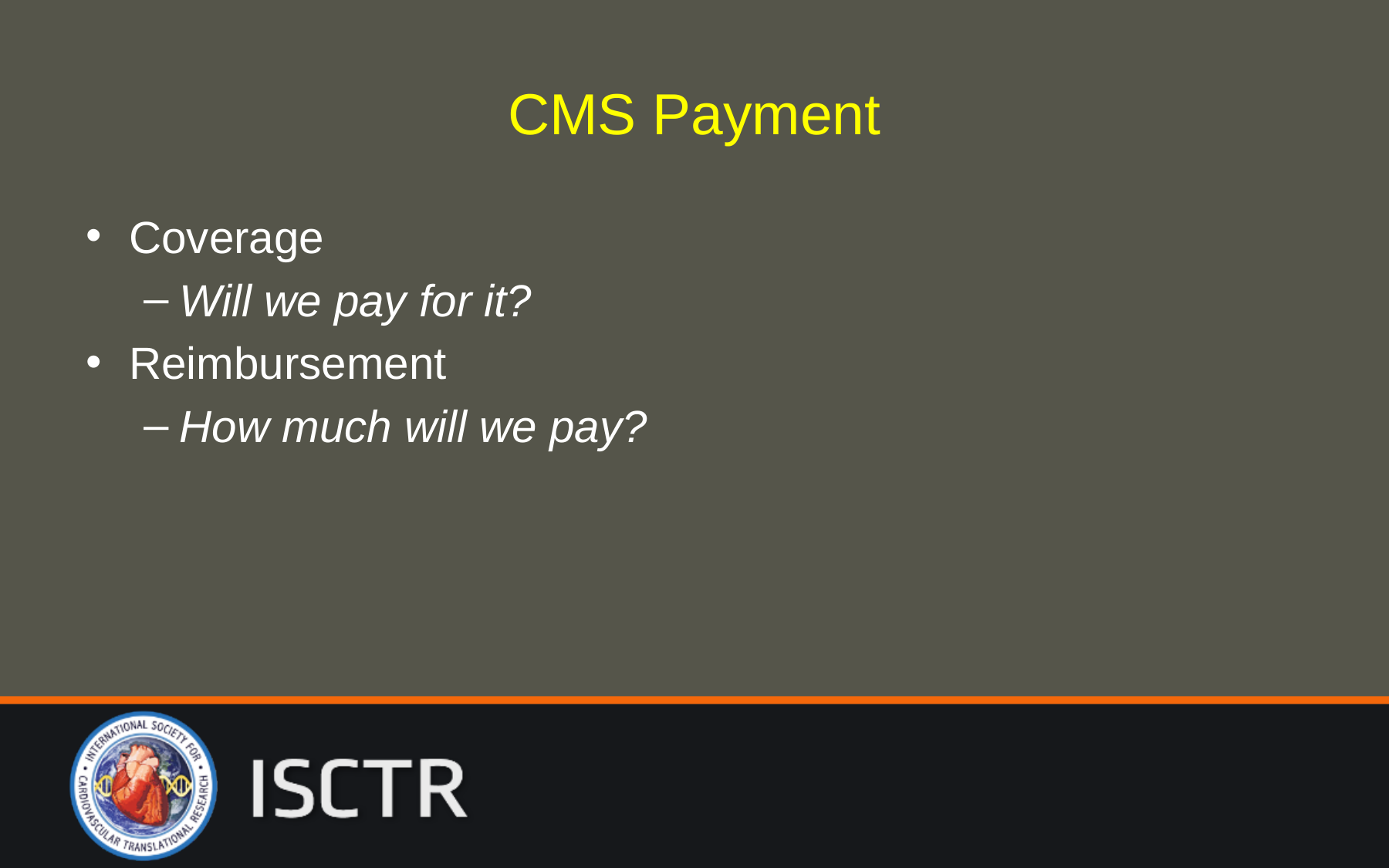

# CMS Payment
Coverage
Will we pay for it?
Reimbursement
How much will we pay?